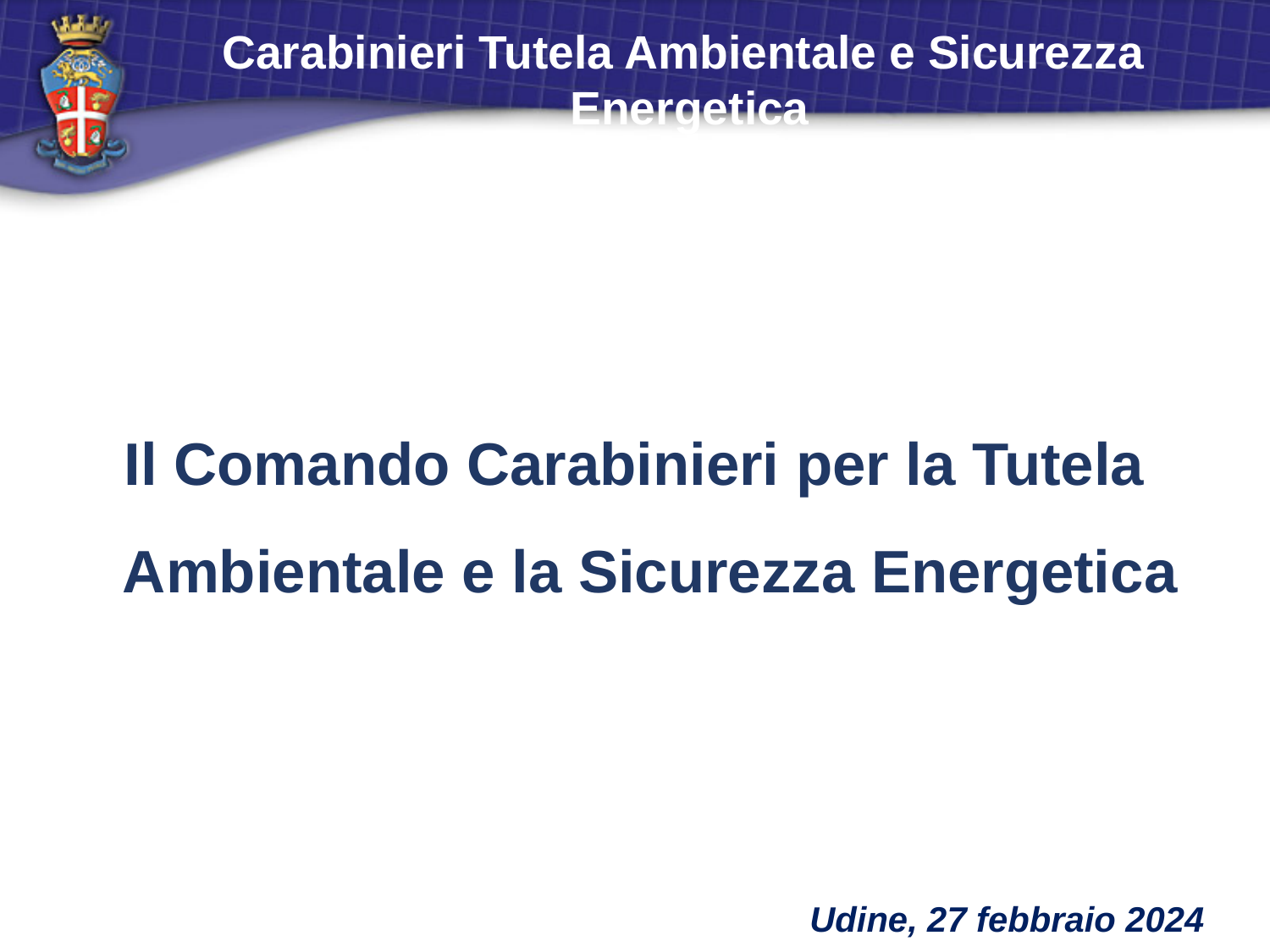

Carabinieri Tutela Ambientale e Sicurezza  Energetica

Il Comando Carabinieri per la Tutela Ambientale e la Sicurezza Energetica

Udine, 27 febbraio 2024